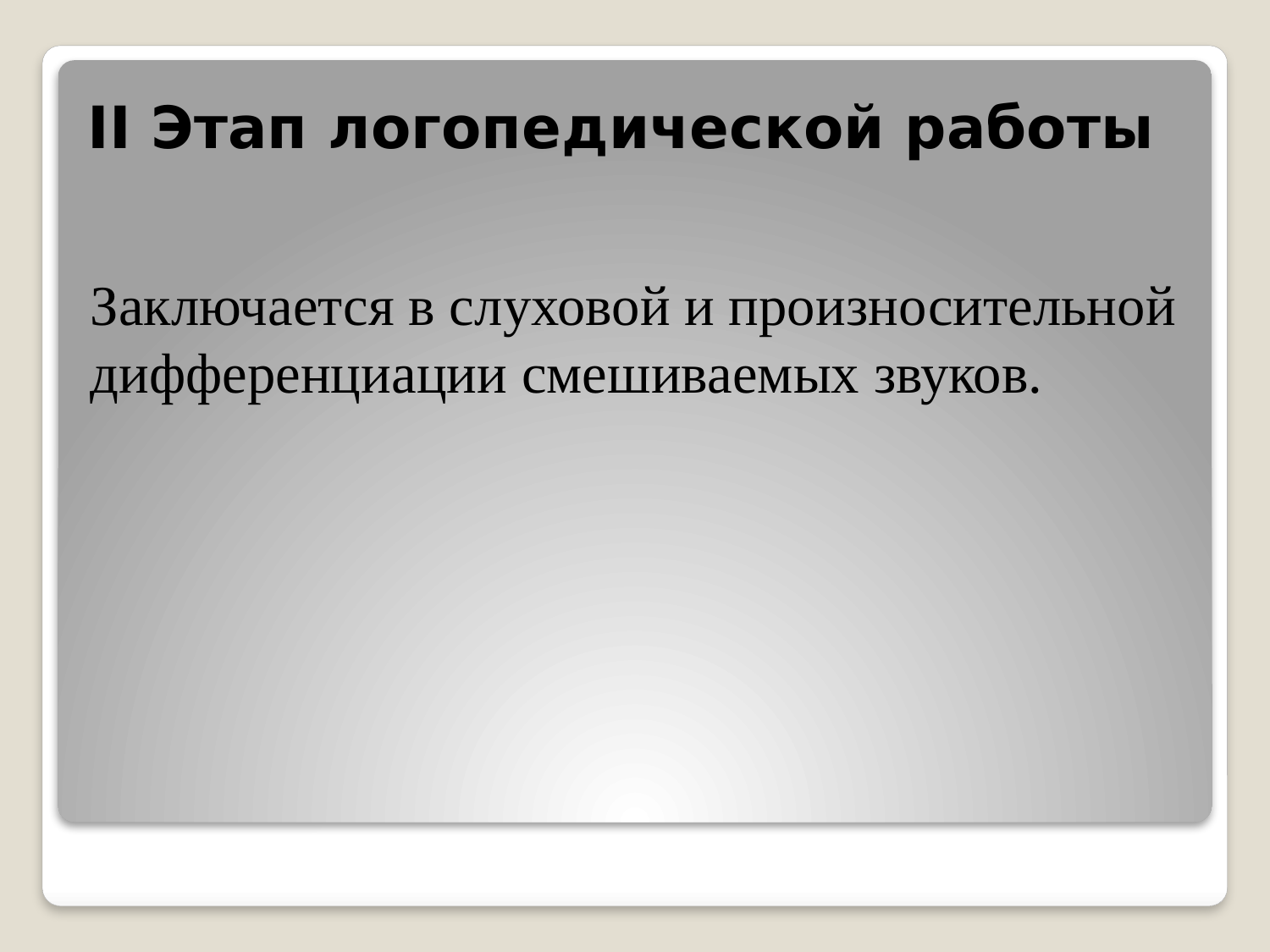

# II Этап логопедической работы
Заключается в слуховой и произносительной дифференциации смешиваемых звуков.